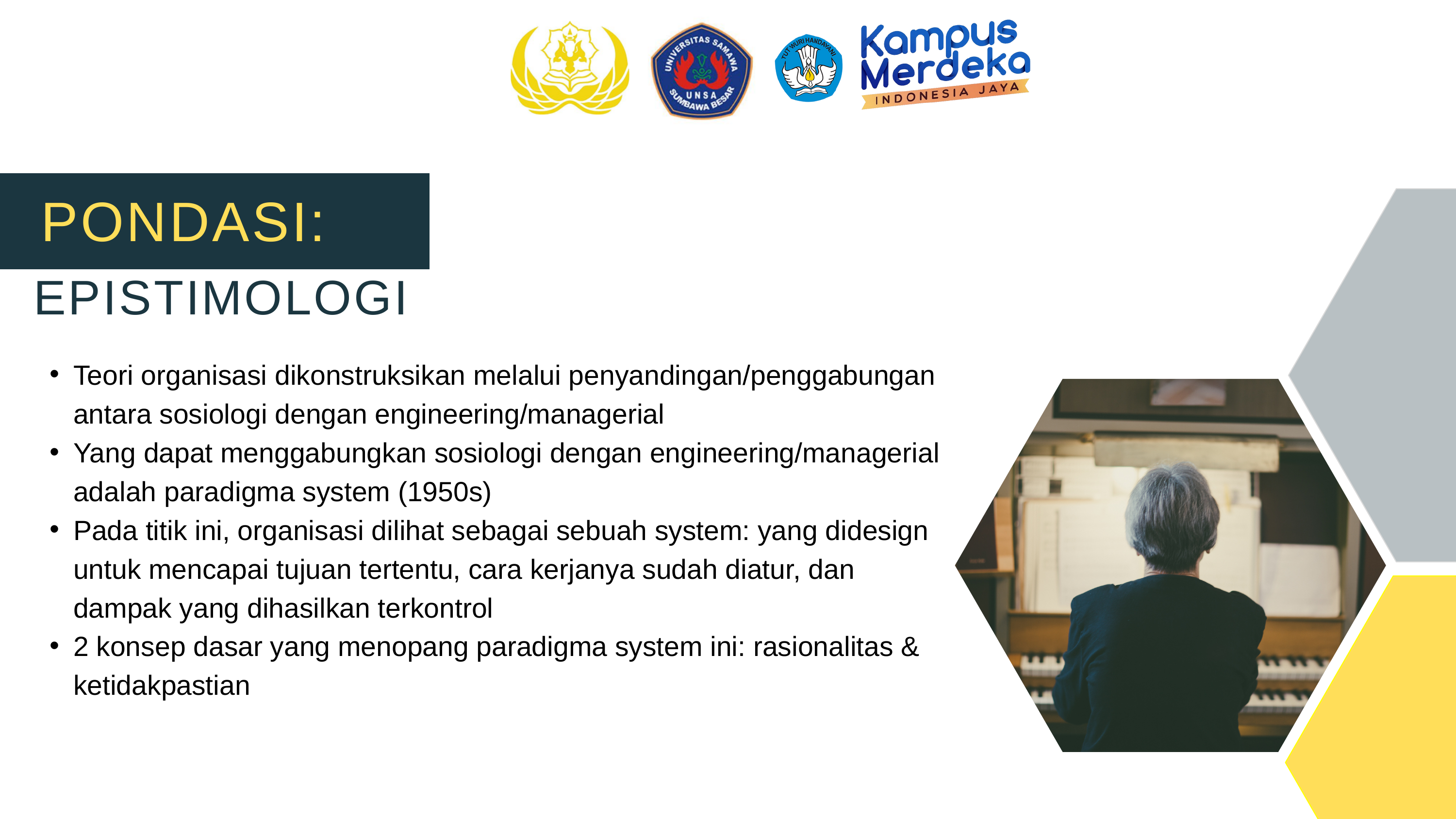

PONDASI:
EPISTIMOLOGI
Teori organisasi dikonstruksikan melalui penyandingan/penggabungan antara sosiologi dengan engineering/managerial
Yang dapat menggabungkan sosiologi dengan engineering/managerial adalah paradigma system (1950s)
Pada titik ini, organisasi dilihat sebagai sebuah system: yang didesign untuk mencapai tujuan tertentu, cara kerjanya sudah diatur, dan dampak yang dihasilkan terkontrol
2 konsep dasar yang menopang paradigma system ini: rasionalitas & ketidakpastian